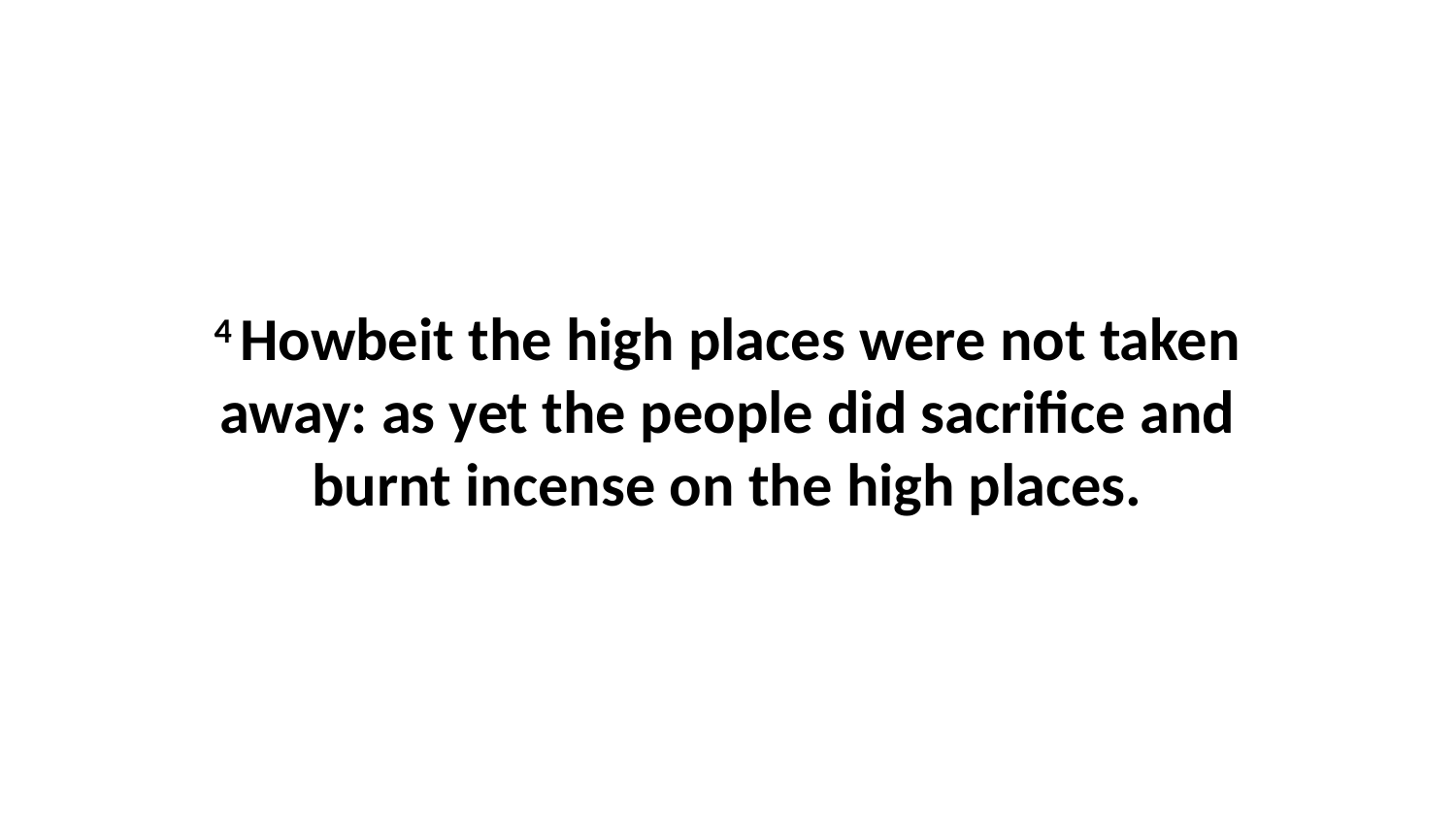

4 Howbeit the high places were not taken away: as yet the people did sacrifice and burnt incense on the high places.